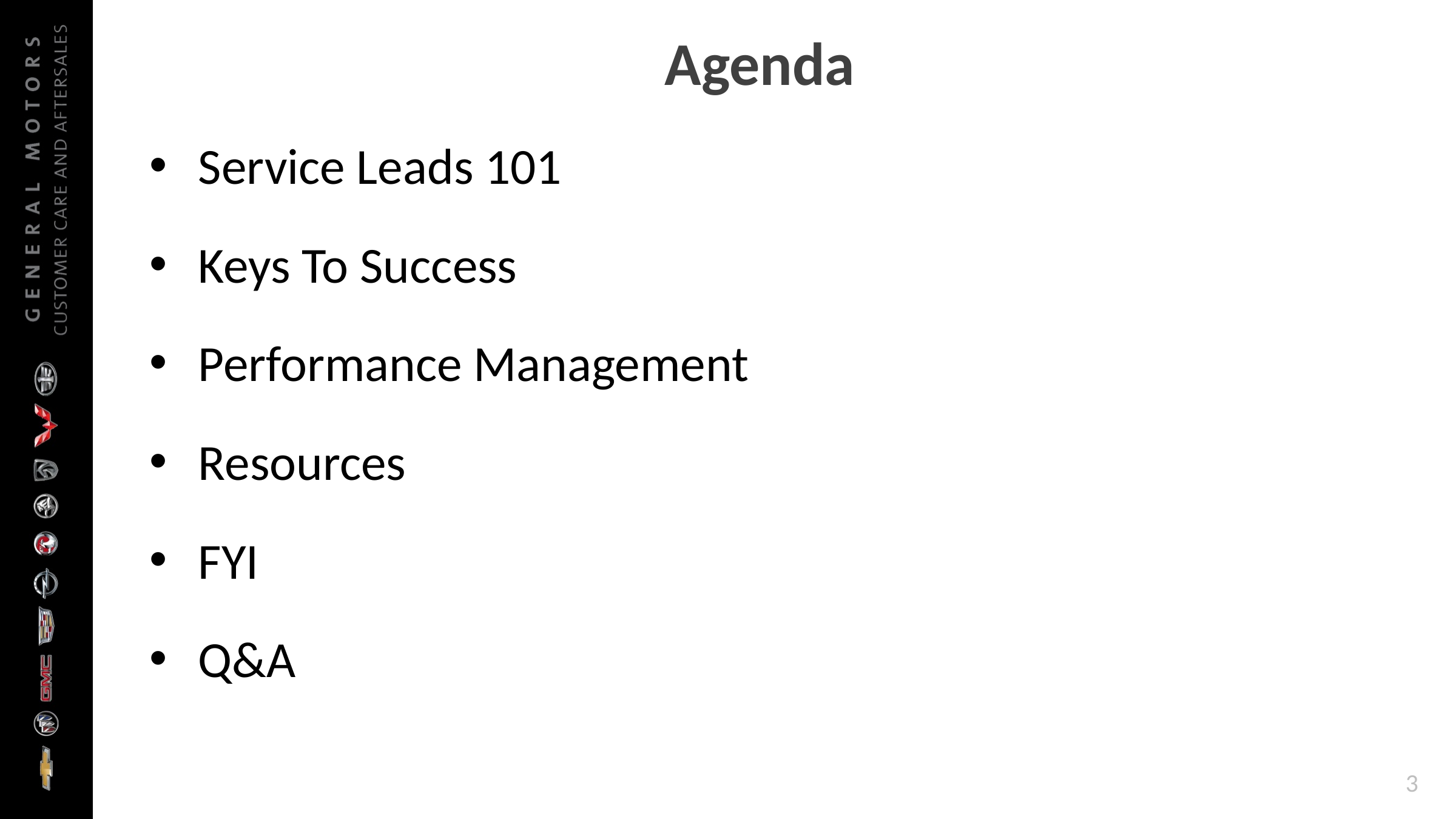

# Agenda
Service Leads 101

Keys To Success

Performance Management

Resources

FYI

Q&A